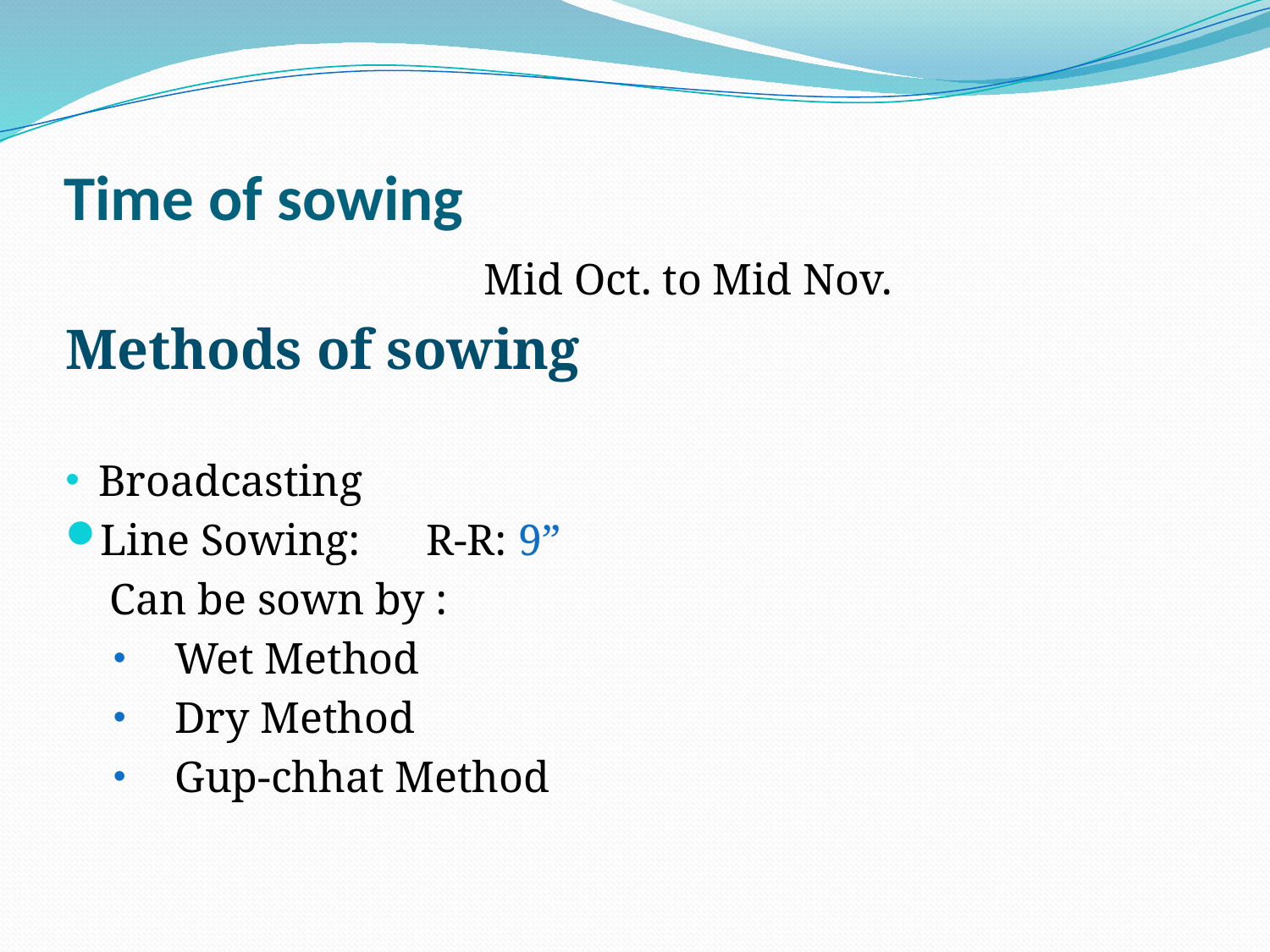

# Time of sowing

                                      Mid Oct. to Mid Nov.
Methods of sowing
Broadcasting
Line Sowing:      R-R: 9”
    Can be sown by :
Wet Method
Dry Method
Gup-chhat Method